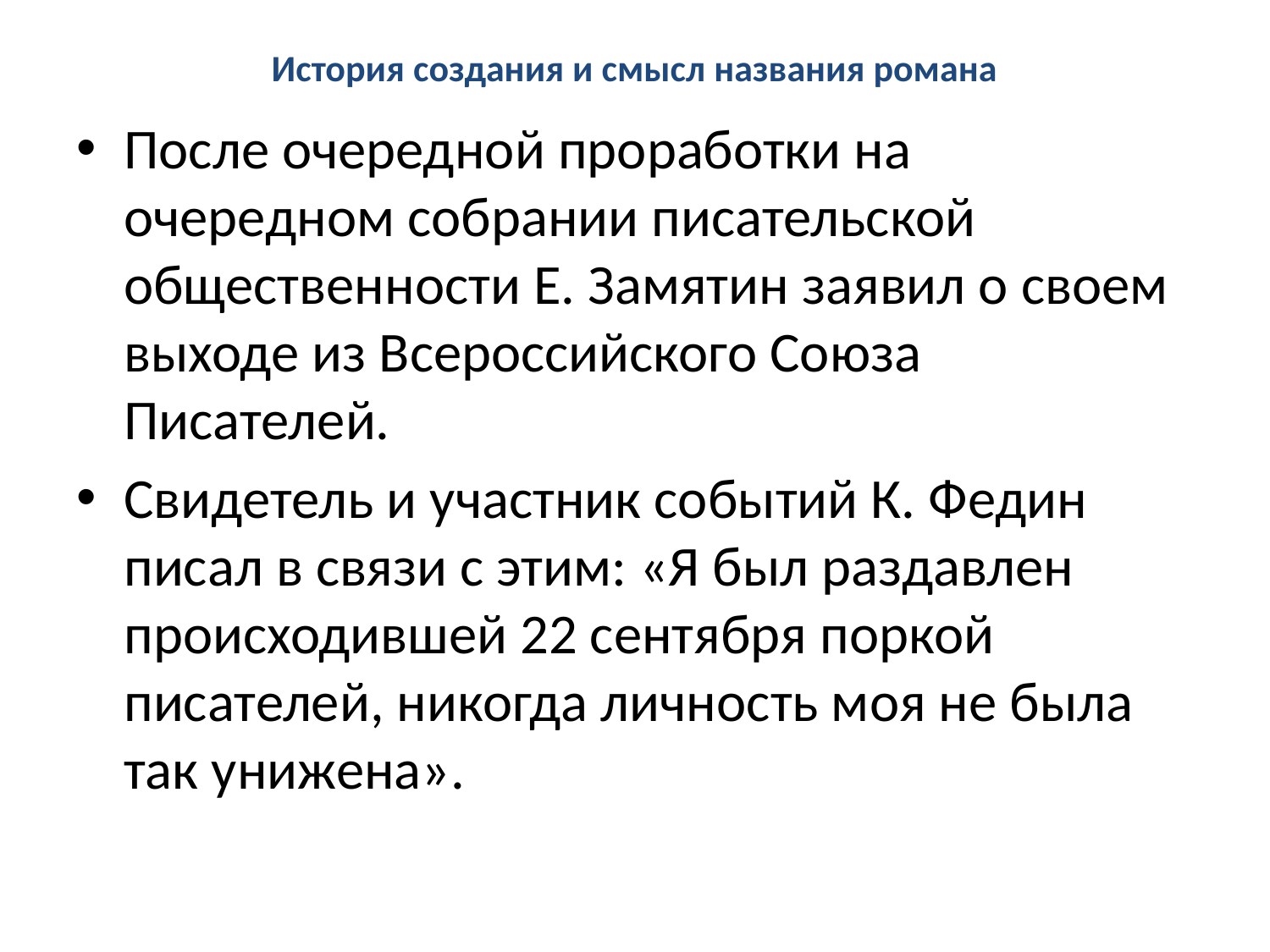

# История создания и смысл названия романа
После очередной проработки на очередном собрании писательской общественности Е. Замятин заявил о своем выходе из Всероссийского Союза Писателей.
Свидетель и участник событий К. Федин писал в связи с этим: «Я был раздавлен происходившей 22 сентября поркой писателей, никогда личность моя не была так унижена».